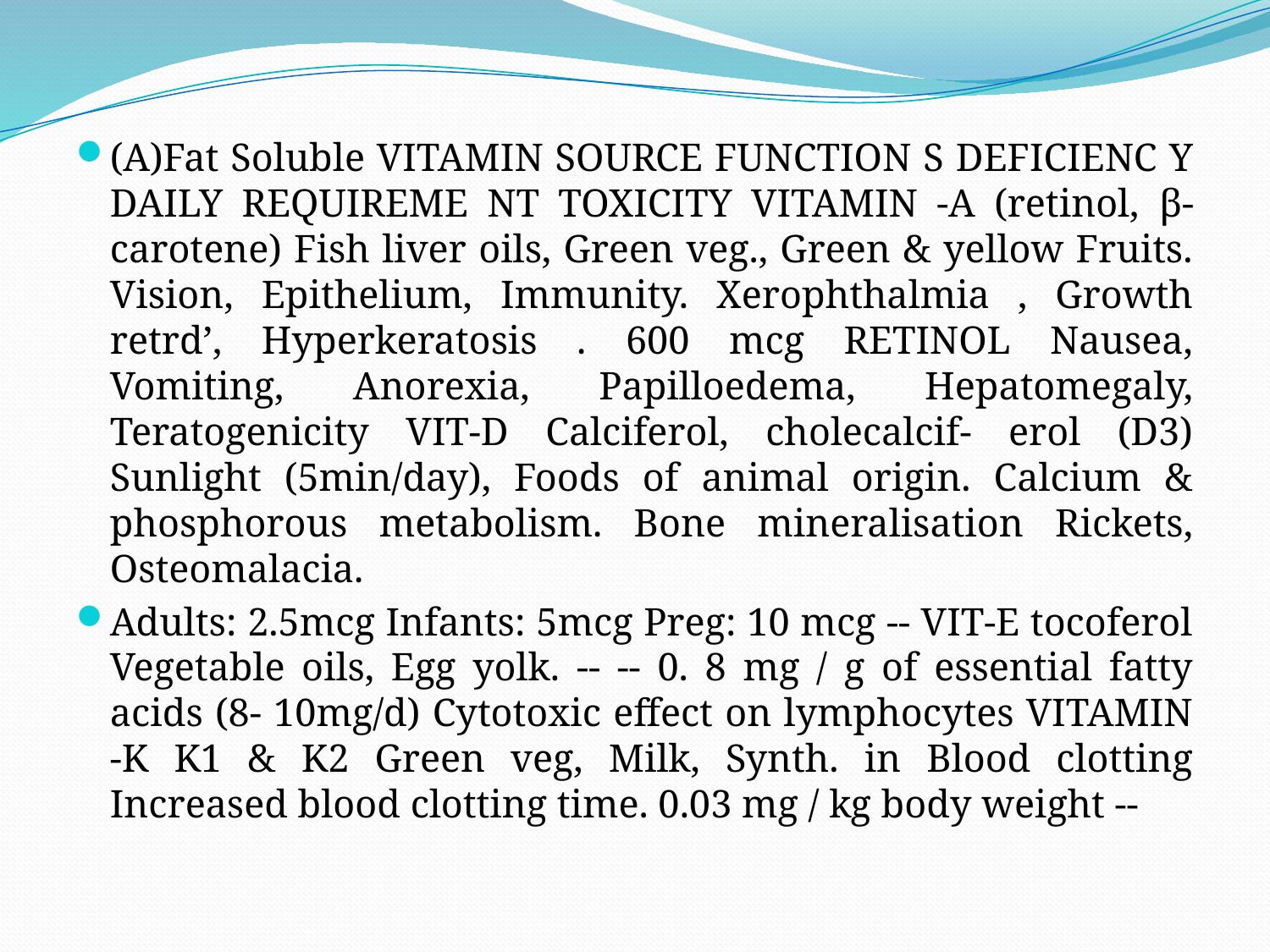

(A)Fat Soluble VITAMIN SOURCE FUNCTION S DEFICIENC Y DAILY REQUIREME NT TOXICITY VITAMIN -A (retinol, β-carotene) Fish liver oils, Green veg., Green & yellow Fruits. Vision, Epithelium, Immunity. Xerophthalmia , Growth retrd’, Hyperkeratosis . 600 mcg RETINOL Nausea, Vomiting, Anorexia, Papilloedema, Hepatomegaly, Teratogenicity VIT-D Calciferol, cholecalcif- erol (D3) Sunlight (5min/day), Foods of animal origin. Calcium & phosphorous metabolism. Bone mineralisation Rickets, Osteomalacia.
Adults: 2.5mcg Infants: 5mcg Preg: 10 mcg -- VIT-E tocoferol Vegetable oils, Egg yolk. -- -- 0. 8 mg / g of essential fatty acids (8- 10mg/d) Cytotoxic effect on lymphocytes VITAMIN -K K1 & K2 Green veg, Milk, Synth. in Blood clotting Increased blood clotting time. 0.03 mg / kg body weight --